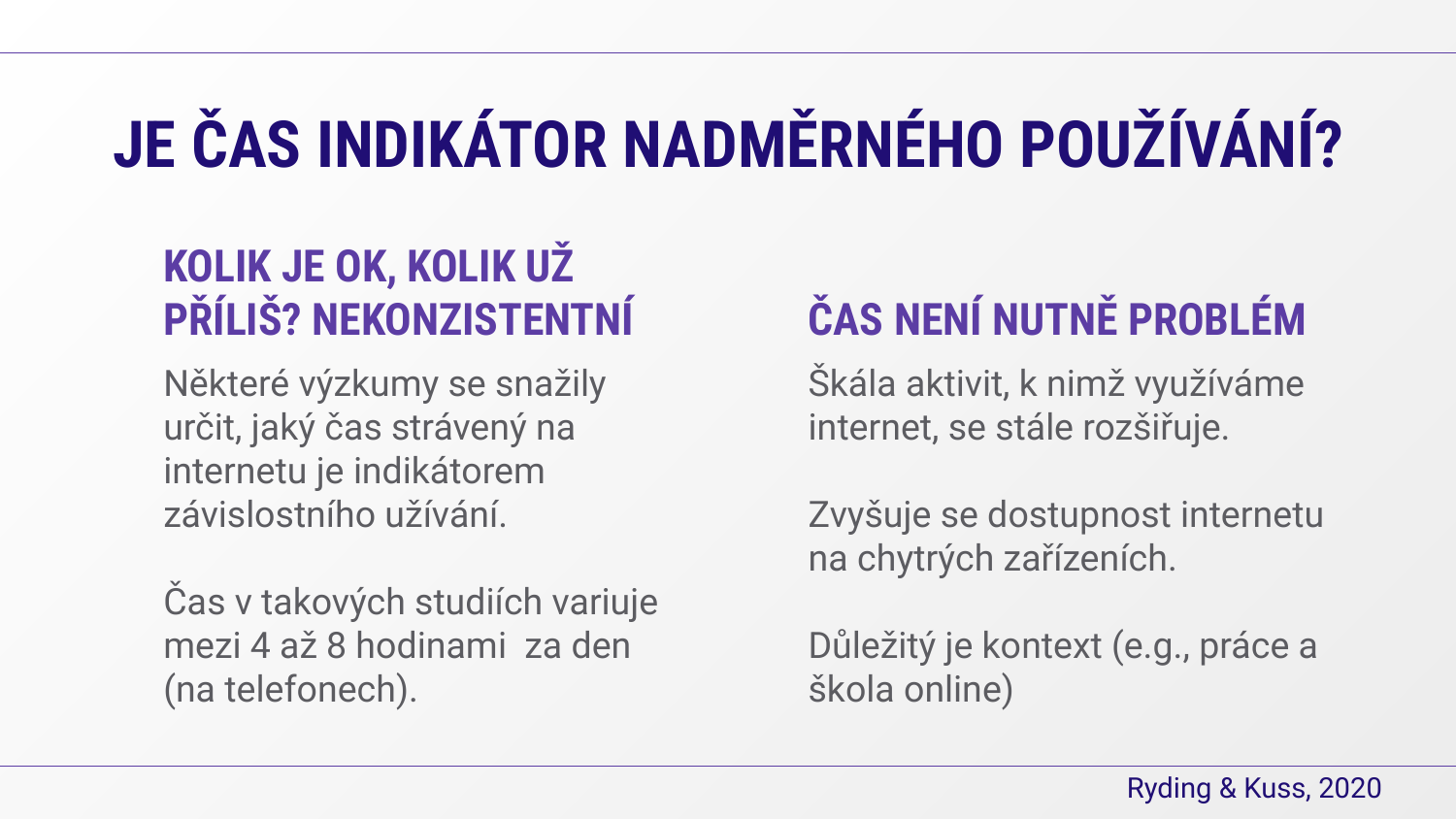

Je čas indikátor nadměrného používání?
# KOLIK JE OK, KOLIK UŽ PŘÍLIŠ? NEKONZISTENTNÍ
ČAS NENÍ NUTNĚ PROBLÉM
Některé výzkumy se snažily určit, jaký čas strávený na internetu je indikátorem závislostního užívání.

Čas v takových studiích variuje mezi 4 až 8 hodinami  za den (na telefonech).
Škála aktivit, k nimž využíváme internet, se stále rozšiřuje.

Zvyšuje se dostupnost internetu na chytrých zařízeních.

Důležitý je kontext (e.g., práce a škola online)
Ryding & Kuss, 2020